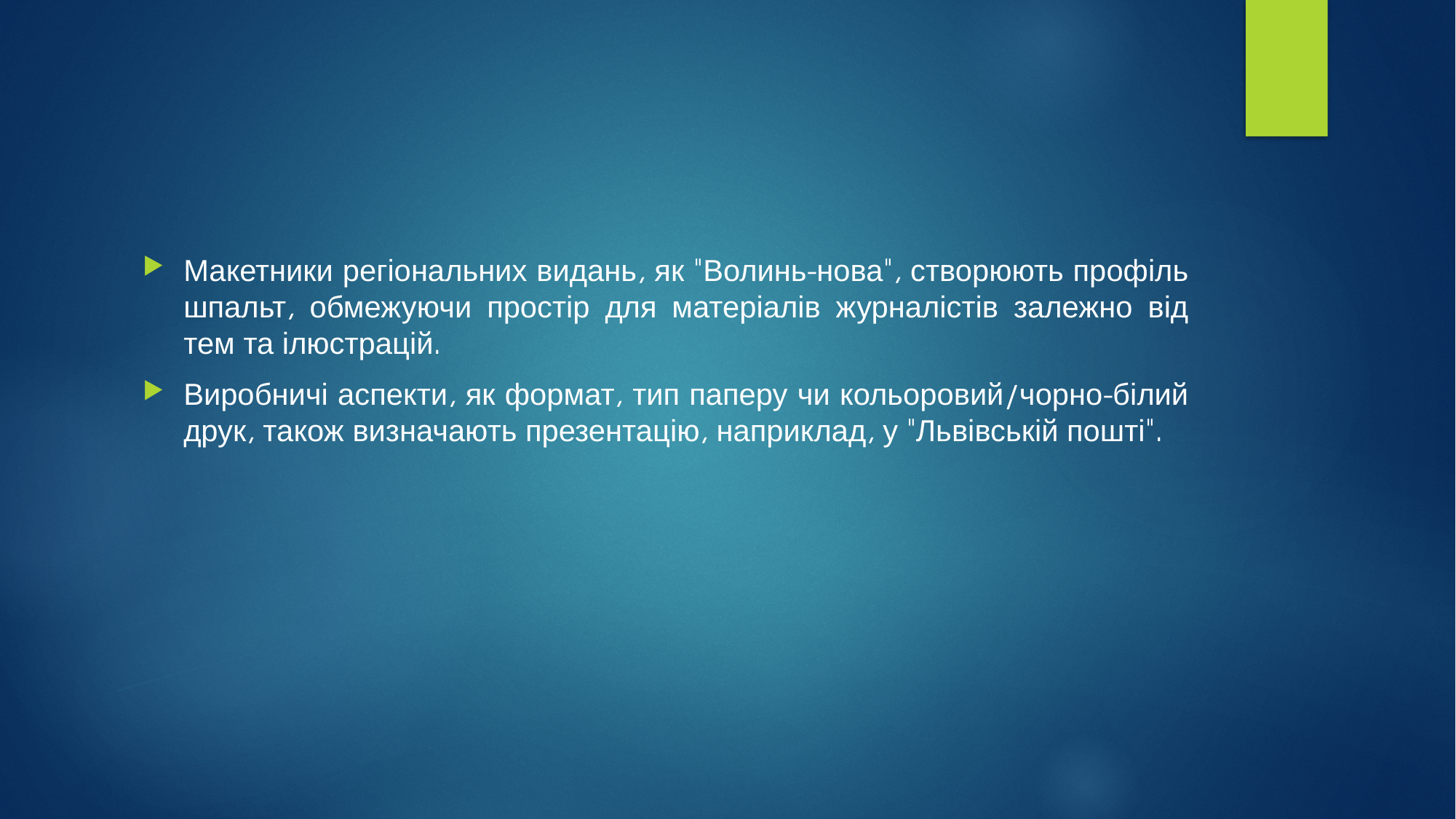

#
Макетники регіональних видань, як "Волинь-нова", створюють профіль шпальт, обмежуючи простір для матеріалів журналістів залежно від тем та ілюстрацій.
Виробничі аспекти, як формат, тип паперу чи кольоровий/чорно-білий друк, також визначають презентацію, наприклад, у "Львівській пошті".